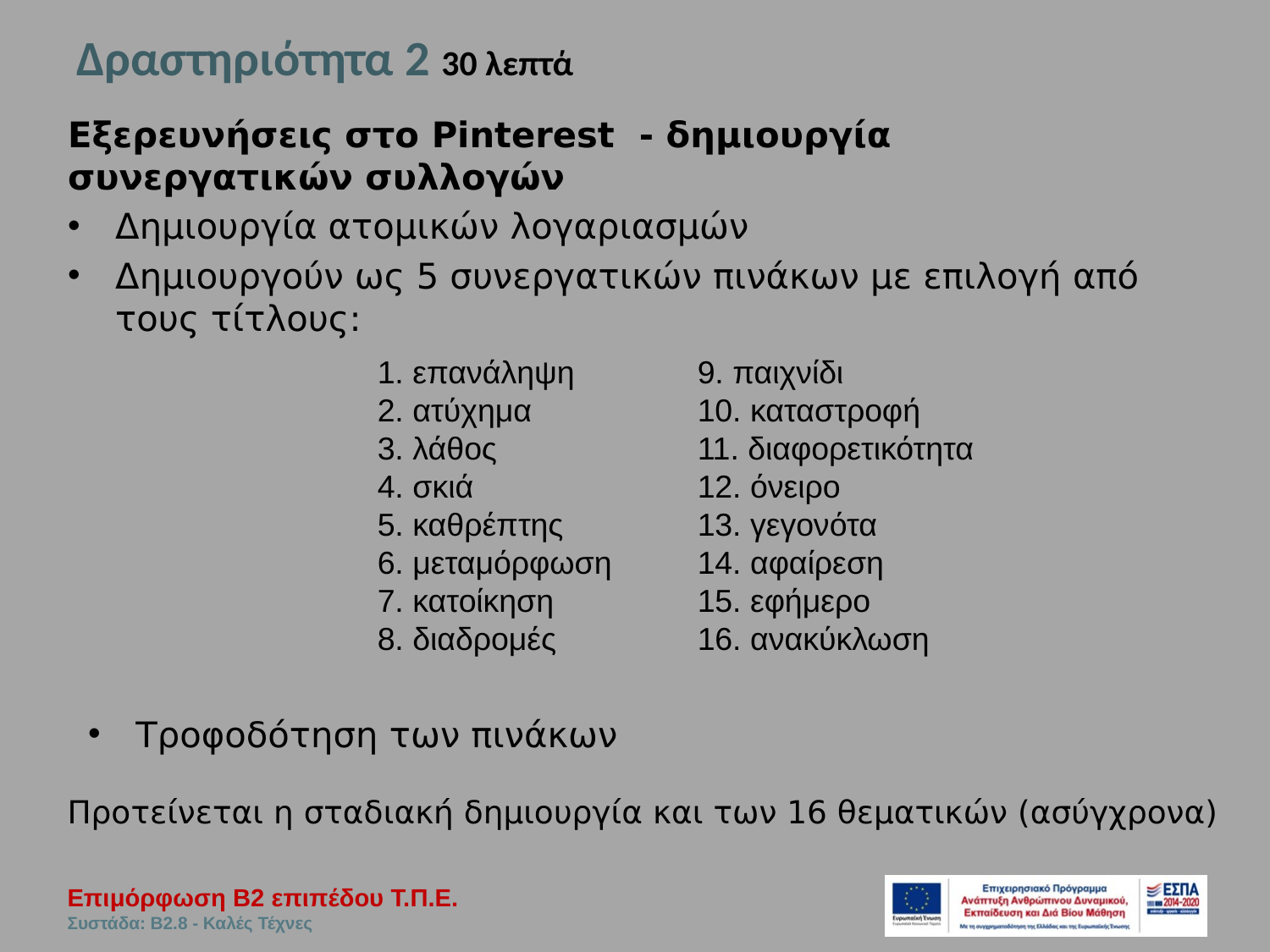

# Δραστηριότητα 2 30 λεπτά
Εξερευνήσεις στο Pinterest  - δημιουργία συνεργατικών συλλογών
Δημιουργία ατομικών λογαριασμών
Δημιουργούν ως 5 συνεργατικών πινάκων με επιλογή από τους τίτλους:

1. επανάληψη
2. ατύχημα
3. λάθος
4. σκιά
5. καθρέπτης
6. μεταμόρφωση
7. κατοίκηση
8. διαδρομές
9. παιχνίδι
10. καταστροφή
11. διαφορετικότητα
12. όνειρο
13. γεγονότα
14. αφαίρεση
15. εφήμερο
16. ανακύκλωση
Τροφοδότηση των πινάκων
Προτείνεται η σταδιακή δημιουργία και των 16 θεματικών (ασύγχρονα)